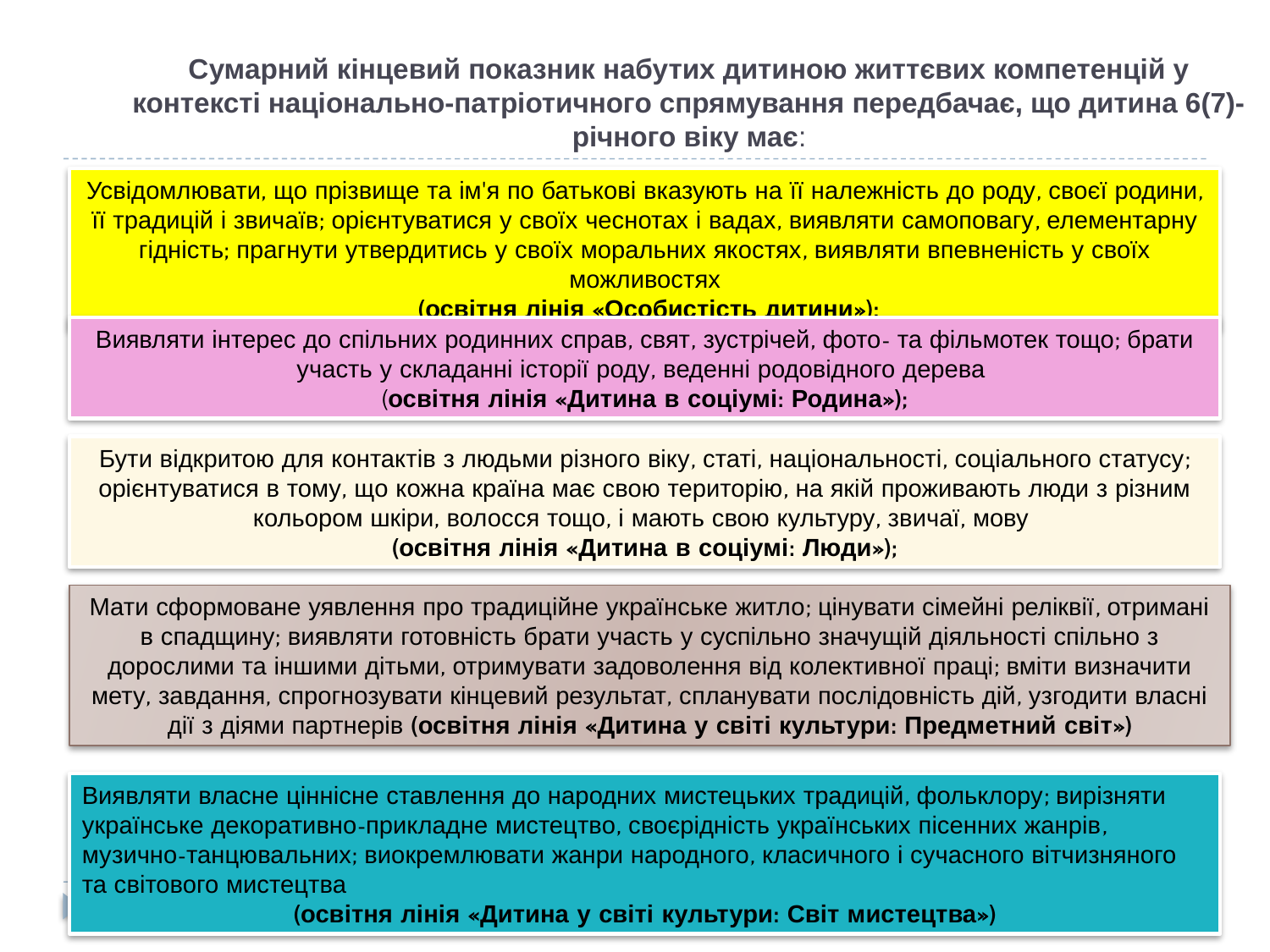

# Cумарний кінцевий показник набутих дитиною життєвих компетенцій у контексті національно-патріотичного спрямування передбачає, що дитина 6(7)- річного віку має:
Усвідомлювати, що прізвище та ім'я по батькові вказують на її належність до роду, своєї родини, її традицій і звичаїв; орієнтуватися у своїх чеснотах і вадах, виявляти самоповагу, елементарну гідність; прагнути утвердитись у своїх моральних якостях, виявляти впевненість у своїх можливостях
 (освітня лінія «Особистість дитини»);
Виявляти інтерес до спільних родинних справ, свят, зустрічей, фото- та фільмотек тощо; брати участь у складанні історії роду, веденні родовідного дерева
(освітня лінія «Дитина в соціумі: Родина»);
Бути відкритою для контактів з людьми різного віку, статі, національності, соціального статусу; орієнтуватися в тому, що кожна країна має свою територію, на якій проживають люди з різним кольором шкіри, волосся тощо, і мають свою культуру, звичаї, мову
(освітня лінія «Дитина в соціумі: Люди»);
Мати сформоване уявлення про традиційне українське житло; цінувати сімейні реліквії, отримані в спадщину; виявляти готовність брати участь у суспільно значущій діяльності спільно з дорослими та іншими дітьми, отримувати задоволення від колективної праці; вміти визначити мету, завдання, спрогнозувати кінцевий результат, спланувати послідовність дій, узгодити власні дії з діями партнерів (освітня лінія «Дитина у світі культури: Предметний світ»)
Виявляти власне ціннісне ставлення до народних мистецьких традицій, фольклору; вирізняти українське декоративно-прикладне мистецтво, своєрідність українських пісенних жанрів, музично-танцювальних; виокремлювати жанри народного, класичного і сучасного вітчизняного та світового мистецтва
(освітня лінія «Дитина у світі культури: Світ мистецтва»)